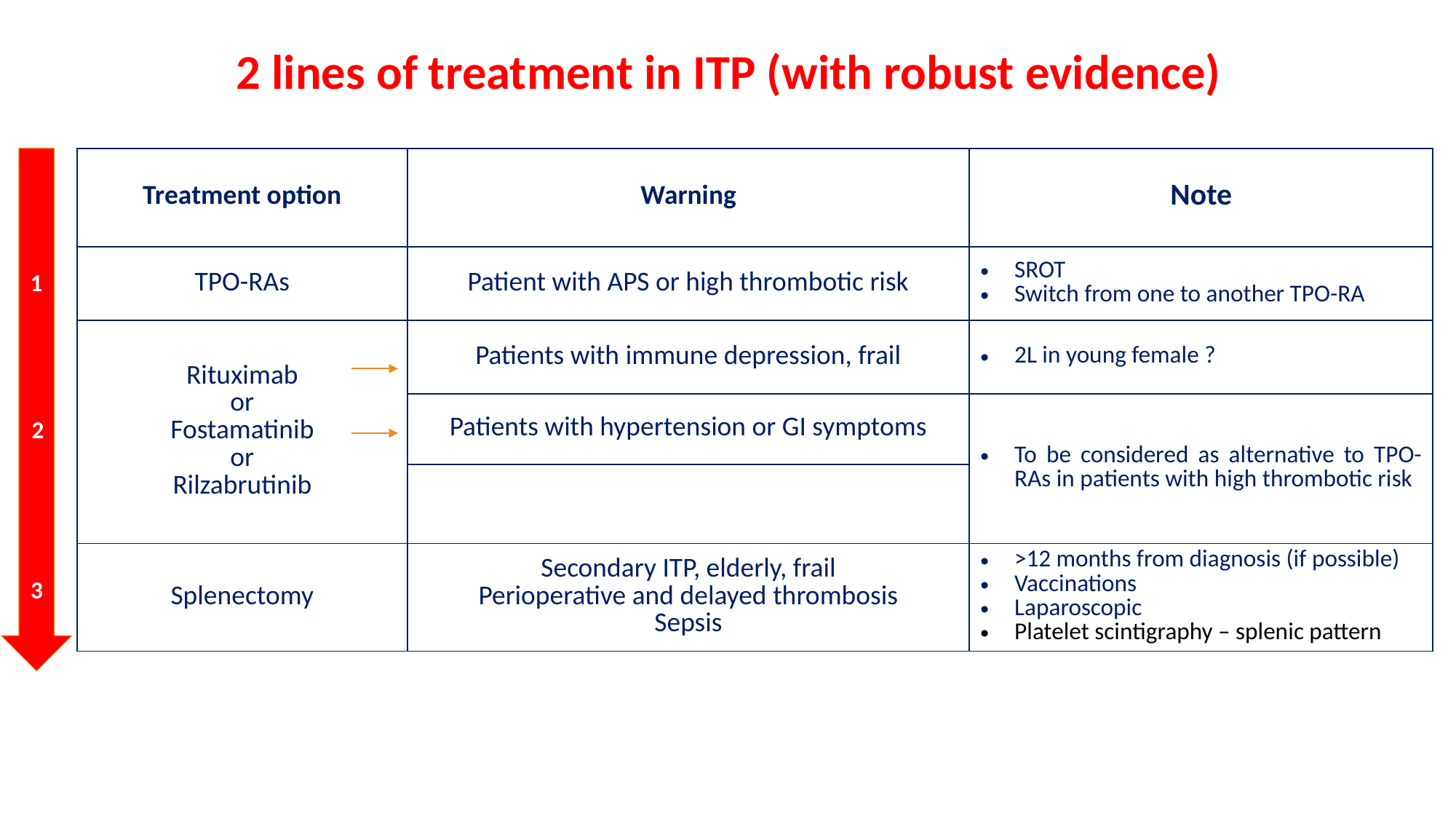

2 lines of treatment in ITP (with robust evidence)

| Treatment option | Warning | Note |
| --- | --- | --- |
| TPO-RAs | Patient with APS or high thrombotic risk | SROT Switch from one to another TPO-RA |
| Rituximab or Fostamatinib or Rilzabrutinib | Patients with immune depression, frail | 2L in young female ? |
| Fostamatinib | Patients with hypertension or GI symptoms | To be considered as alternative to TPO-RAs in patients with high thrombotic risk |
| Rilzabrutinib |  |  |
| Splenectomy | Secondary ITP, elderly, frail Perioperative and delayed thrombosis Sepsis | >12 months from diagnosis (if possible) Vaccinations Laparoscopic Platelet scintigraphy – splenic pattern |
1
2
3